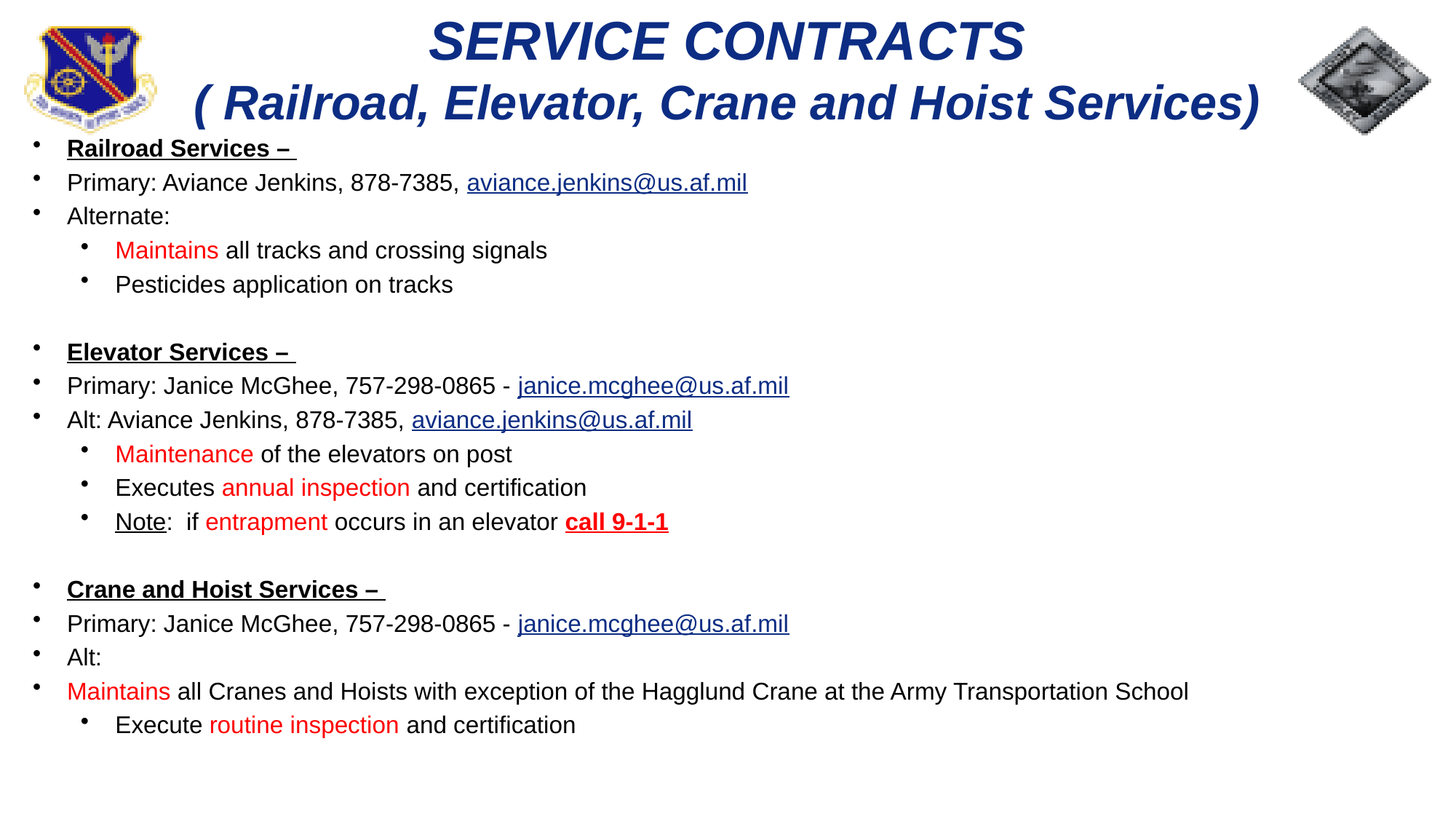

# SERVICE CONTRACTS ( Railroad, Elevator, Crane and Hoist Services)
Railroad Services –
Primary: Aviance Jenkins, 878-7385, aviance.jenkins@us.af.mil
Alternate:
Maintains all tracks and crossing signals
Pesticides application on tracks

Elevator Services –
Primary: Janice McGhee, 757-298-0865 - janice.mcghee@us.af.mil
Alt: Aviance Jenkins, 878-7385, aviance.jenkins@us.af.mil
Maintenance of the elevators on post
Executes annual inspection and certification
Note:  if entrapment occurs in an elevator call 9-1-1

Crane and Hoist Services –
Primary: Janice McGhee, 757-298-0865 - janice.mcghee@us.af.mil
Alt:
Maintains all Cranes and Hoists with exception of the Hagglund Crane at the Army Transportation School
Execute routine inspection and certification